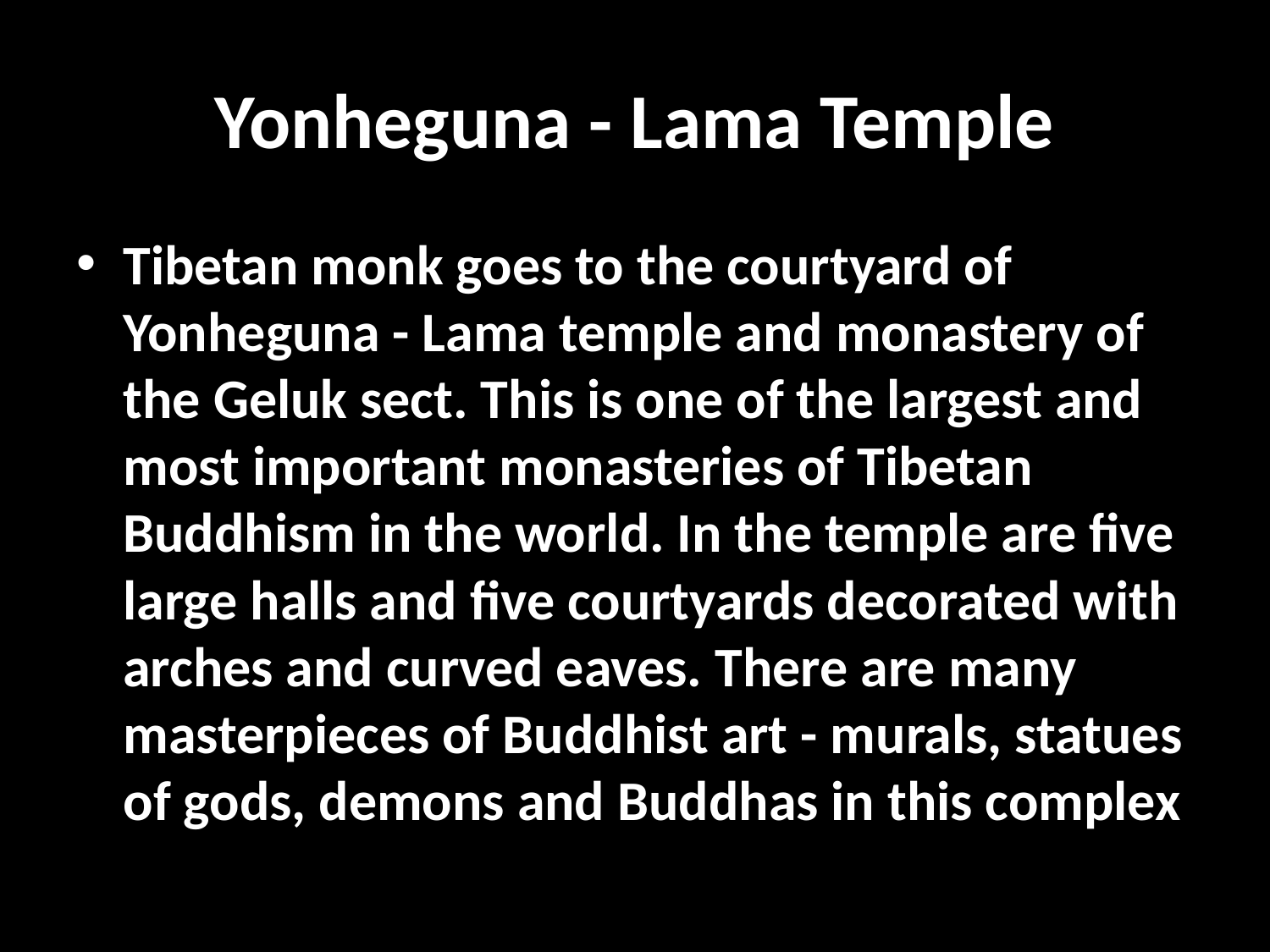

# Yonheguna - Lama Temple
Tibetan monk goes to the courtyard of Yonheguna - Lama temple and monastery of the Geluk sect. This is one of the largest and most important monasteries of Tibetan Buddhism in the world. In the temple are five large halls and five courtyards decorated with arches and curved eaves. There are many masterpieces of Buddhist art - murals, statues of gods, demons and Buddhas in this complex